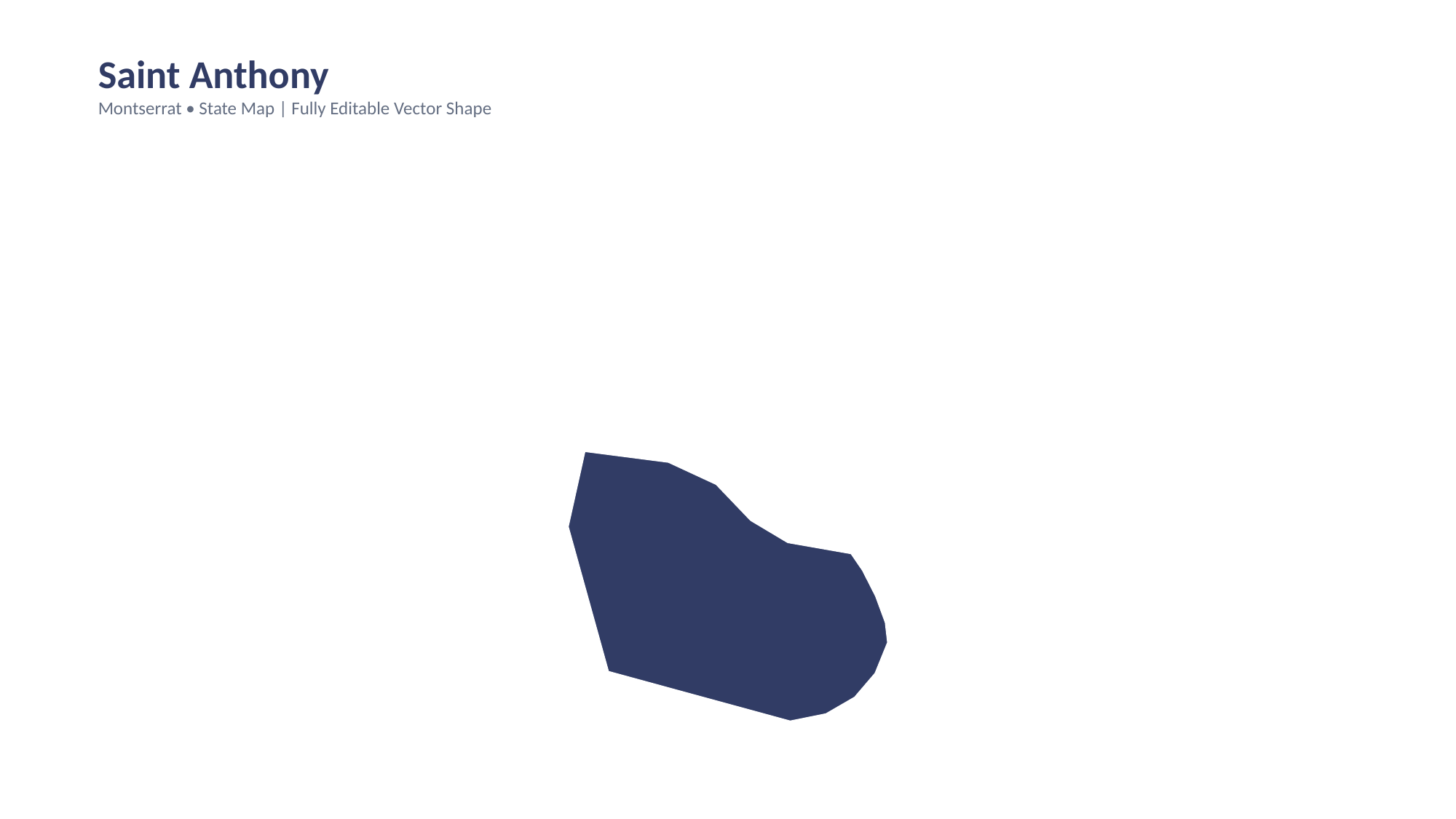

Saint Anthony
Montserrat • State Map | Fully Editable Vector Shape